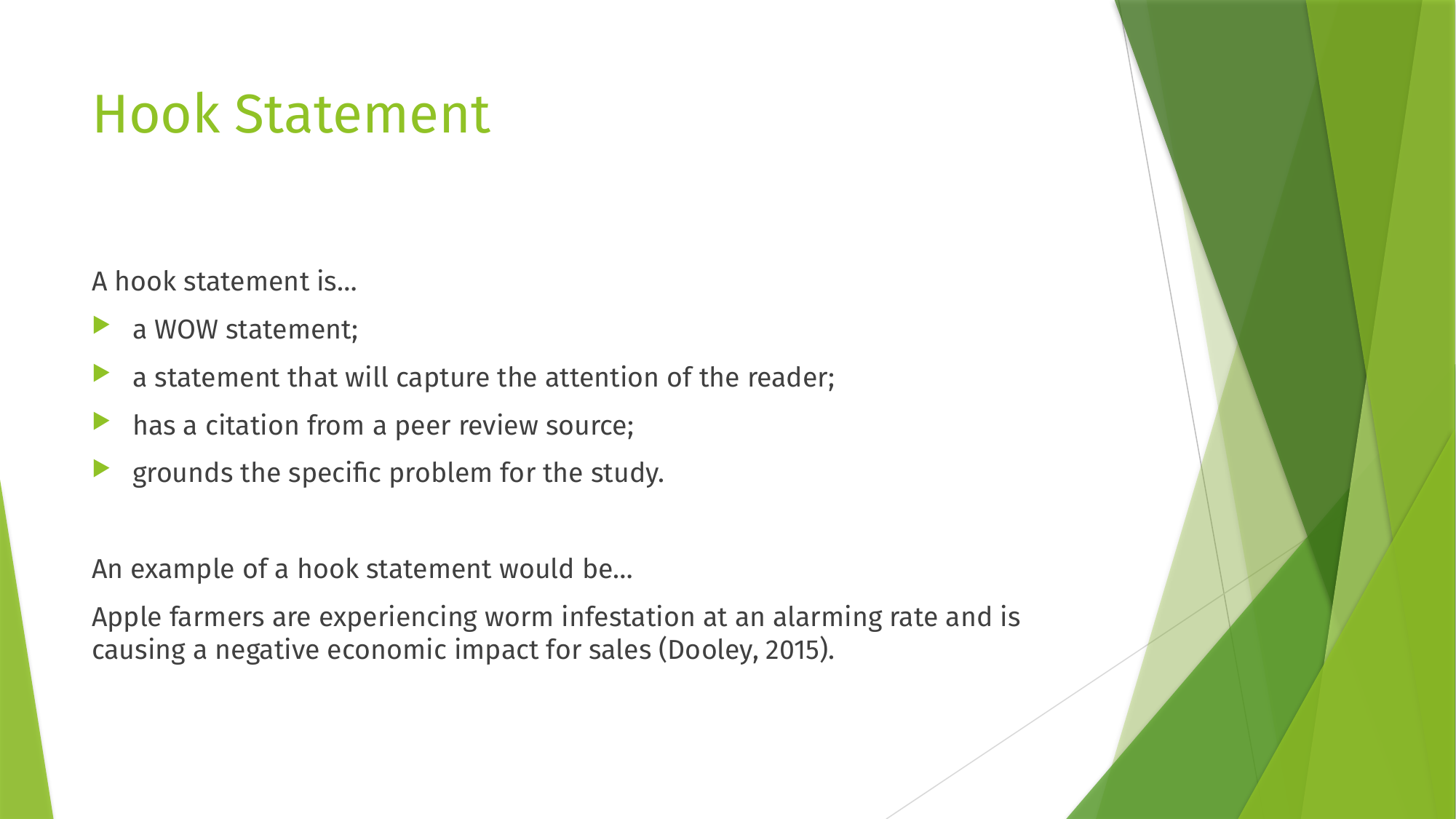

# Hook Statement
A hook statement is…
a WOW statement;
a statement that will capture the attention of the reader;
has a citation from a peer review source;
grounds the specific problem for the study.

An example of a hook statement would be…
Apple farmers are experiencing worm infestation at an alarming rate and is causing a negative economic impact for sales (Dooley, 2015).